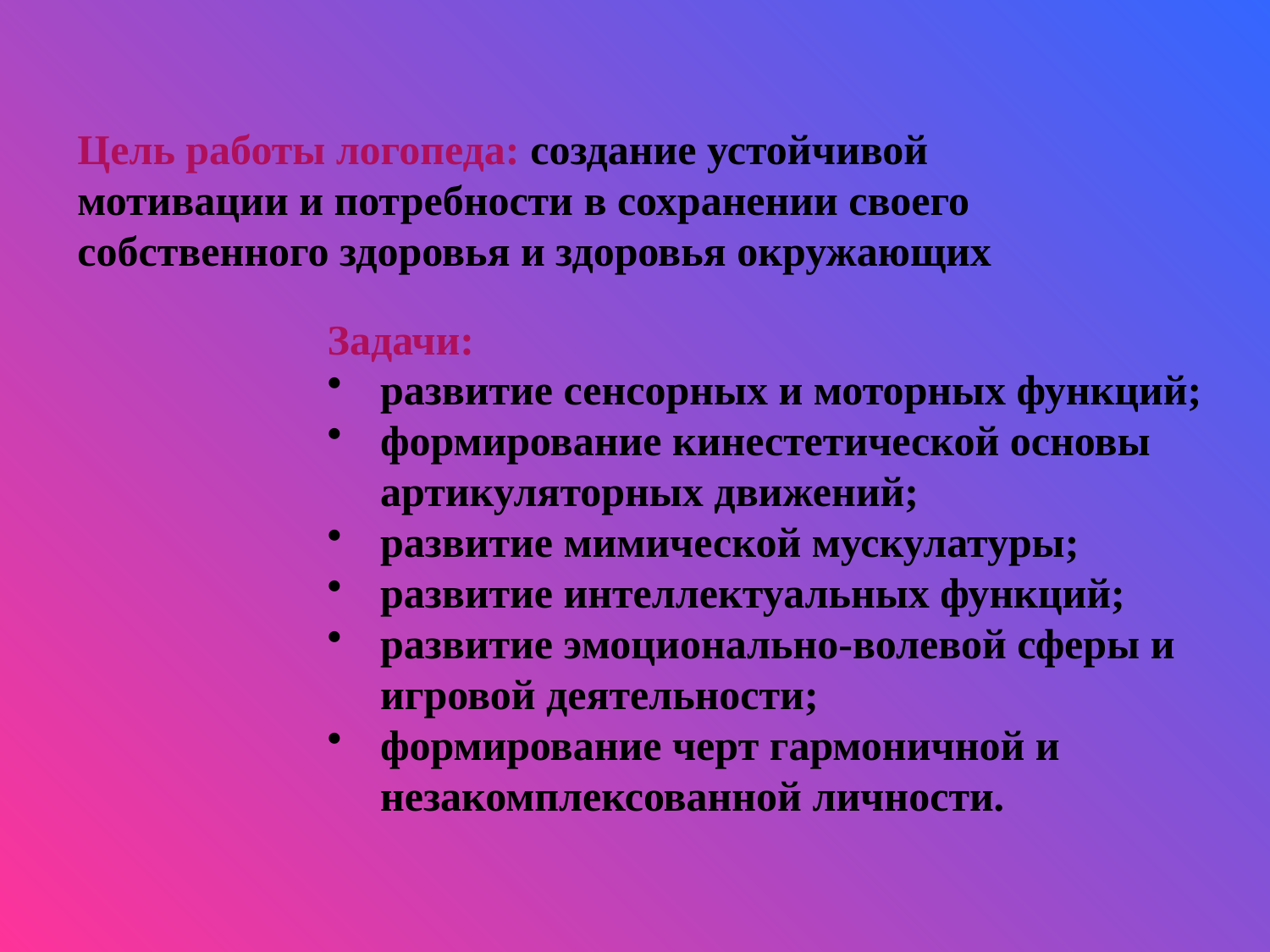

Цель работы логопеда: создание устойчивой мотивации и потребности в сохранении своего собственного здоровья и здоровья окружающих
Задачи:
развитие сенсорных и моторных функций;
формирование кинестетической основы артикуляторных движений;
развитие мимической мускулатуры;
развитие интеллектуальных функций;
развитие эмоционально-волевой сферы и игровой деятельности;
формирование черт гармоничной и незакомплексованной личности.